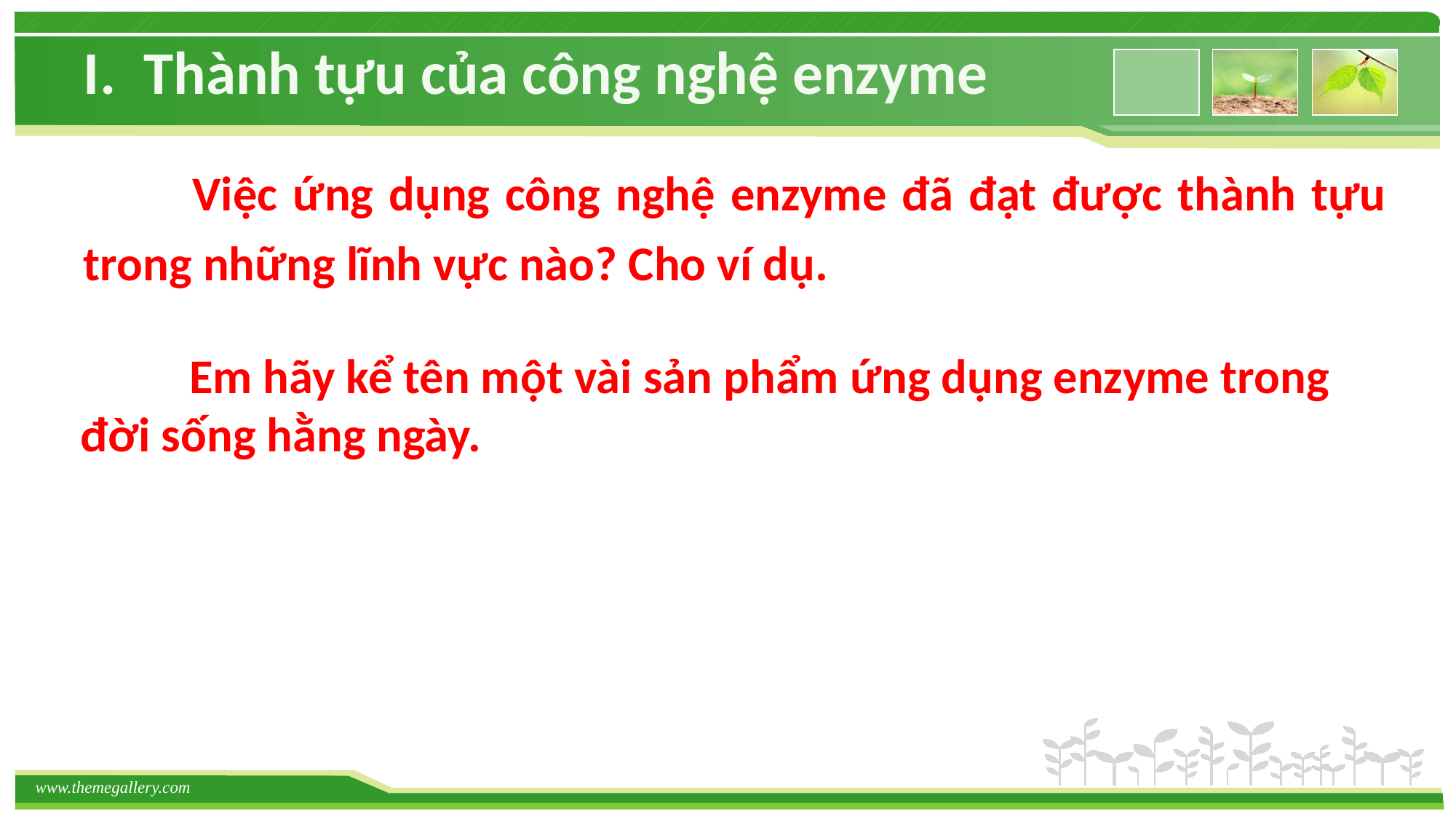

# I.  Thành tựu của công nghệ enzyme
	Việc ứng dụng công nghệ enzyme đã đạt được thành tựu trong những lĩnh vực nào? Cho ví dụ.
	Em hãy kể tên một vài sản phẩm ứng dụng enzyme trong đời sống hằng ngày.